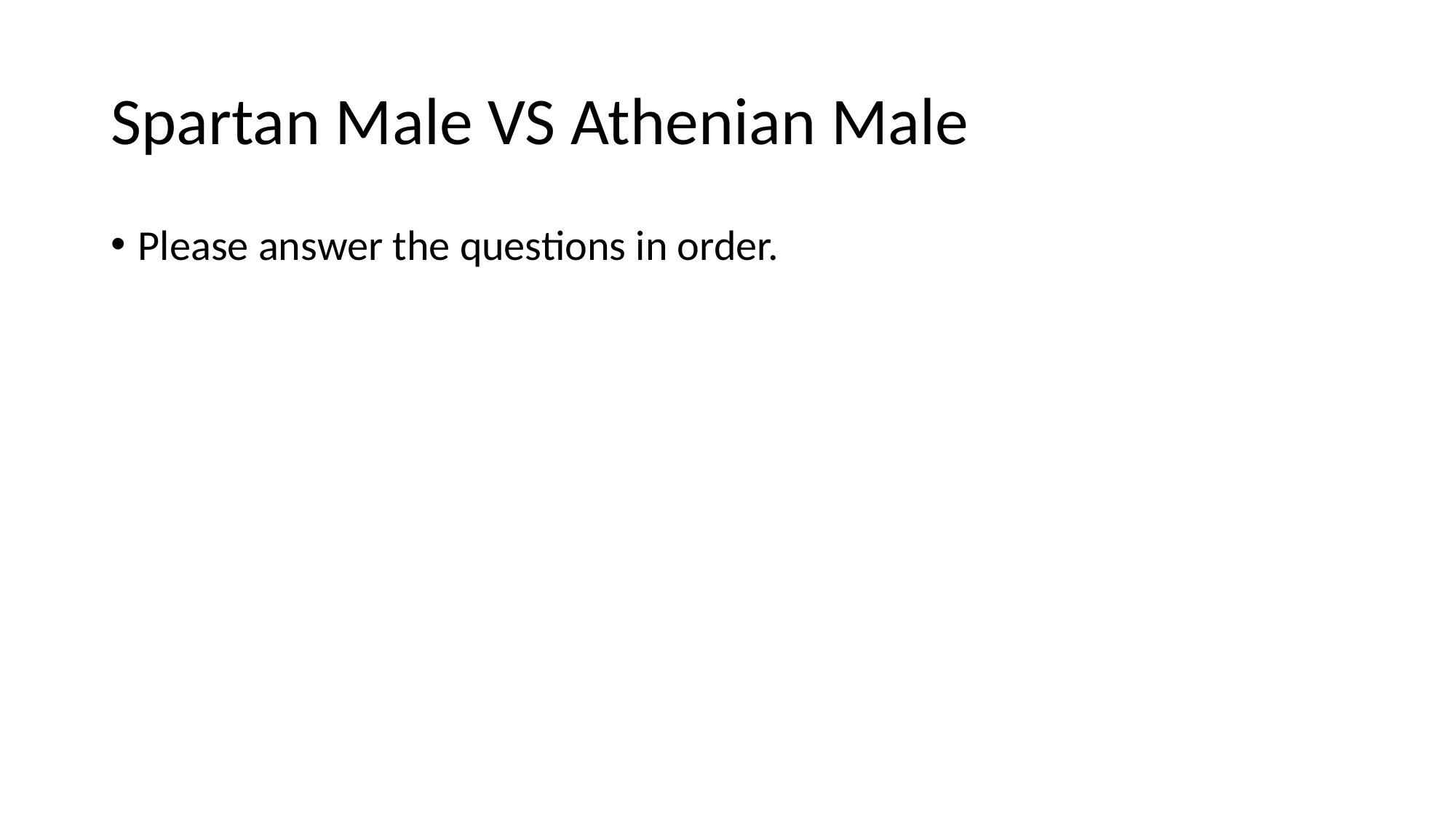

# Spartan Male VS Athenian Male
Please answer the questions in order.